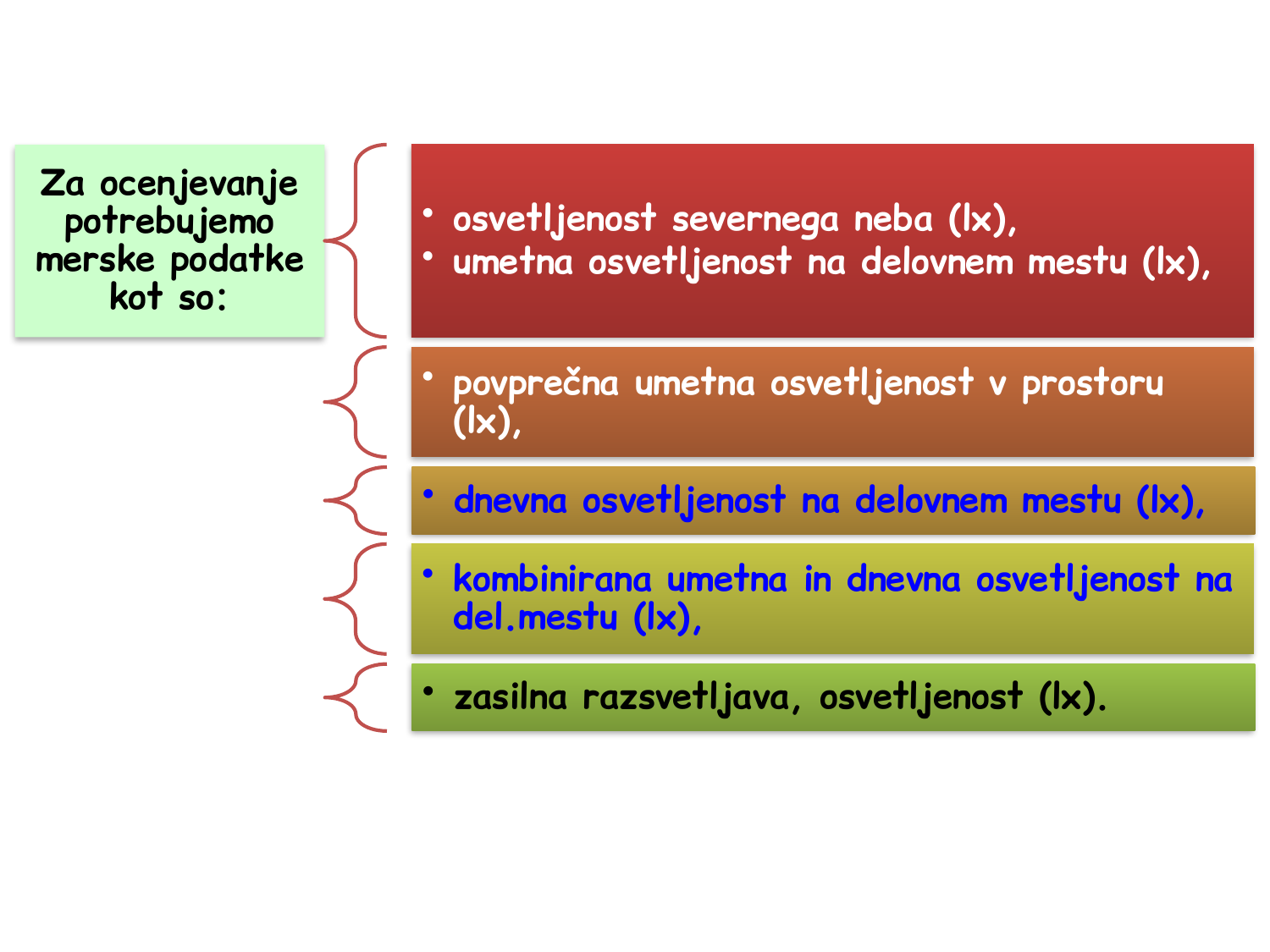

Za ocenjevanje potrebujemo merske podatke kot so:
osvetljenost severnega neba (lx),
umetna osvetljenost na delovnem mestu (lx),

povprečna umetna osvetljenost v prostoru (lx),

dnevna osvetljenost na delovnem mestu (lx),

kombinirana umetna in dnevna osvetljenost na del.mestu (lx),

zasilna razsvetljava, osvetljenost (lx).